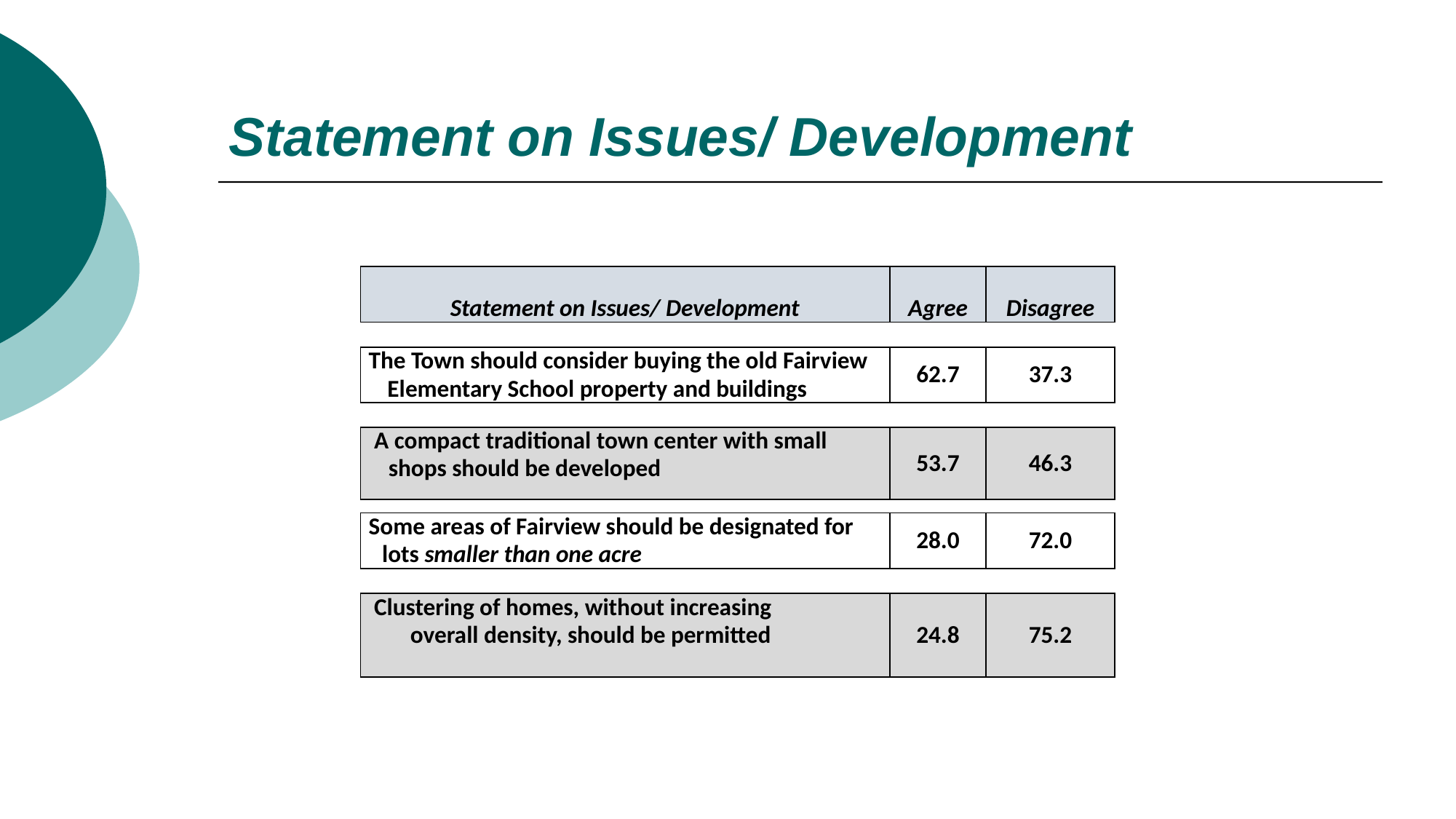

# Statement on Issues/ Development
| Statement on Issues/ Development | Agree | Disagree |
| --- | --- | --- |
| The Town should consider buying the old Fairview Elementary School property and buildings | 62.7 | 37.3 |
| --- | --- | --- |
| A compact traditional town center with small shops should be developed | 53.7 | 46.3 |
| --- | --- | --- |
| Some areas of Fairview should be designated for lots smaller than one acre | 28.0 | 72.0 |
| --- | --- | --- |
| Clustering of homes, without increasing overall density, should be permitted | 24.8 | 75.2 |
| --- | --- | --- |